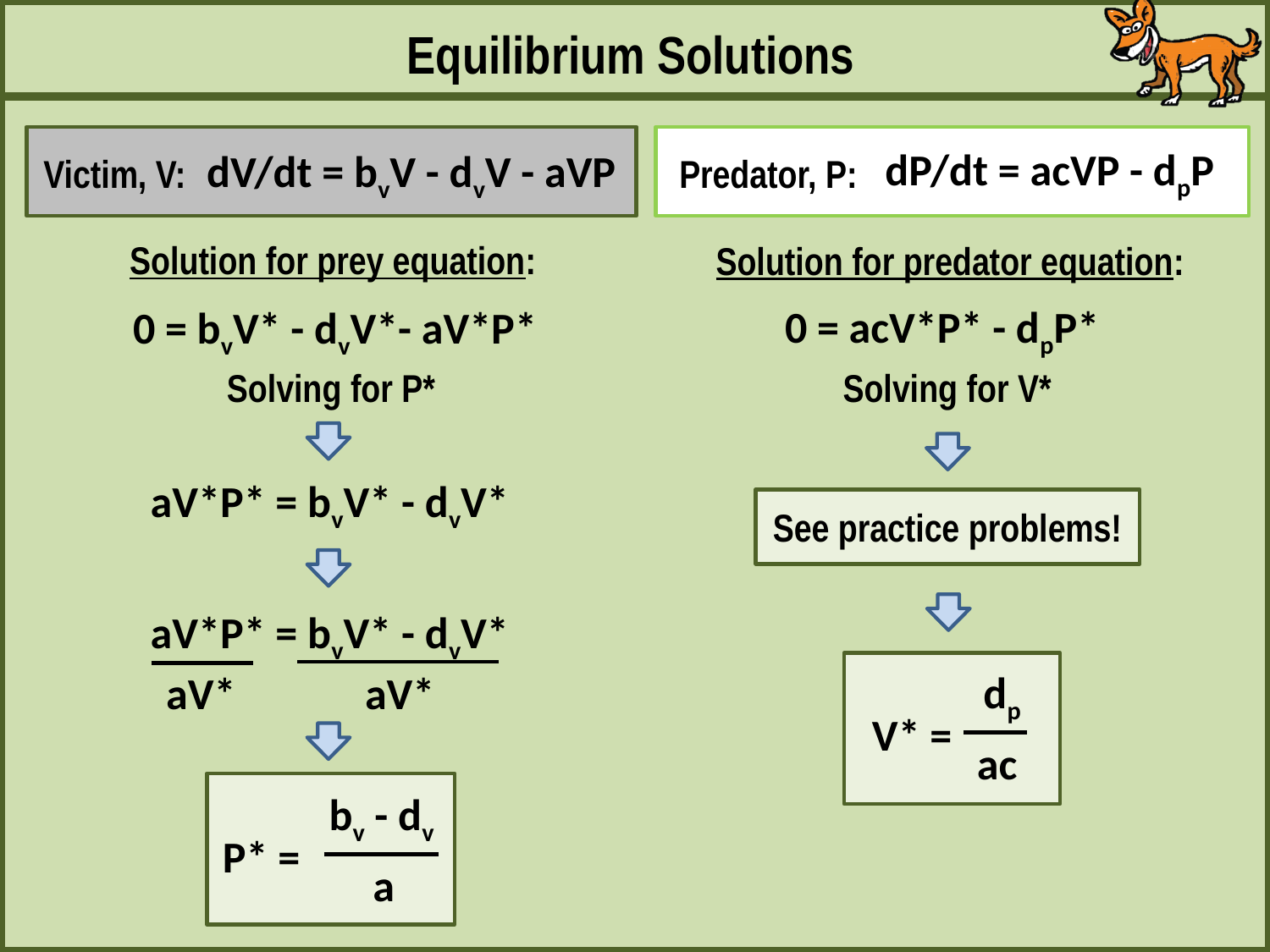

Equilibrium Solutions

dP/dt = acVP - dpP
dV/dt = bvV - dvV - aVP
Victim, V:
Predator, P:
Solution for prey equation:
Solution for predator equation:
0 = acV*P* - dpP*
0 = bvV* - dvV*- aV*P*
Solving for P*
Solving for V*

aV*P* = bvV* - dvV*

See practice problems!

aV*P* = bvV* - dvV*
aV*
aV*

dp
V* =
ac

bv - dv
P* =
a